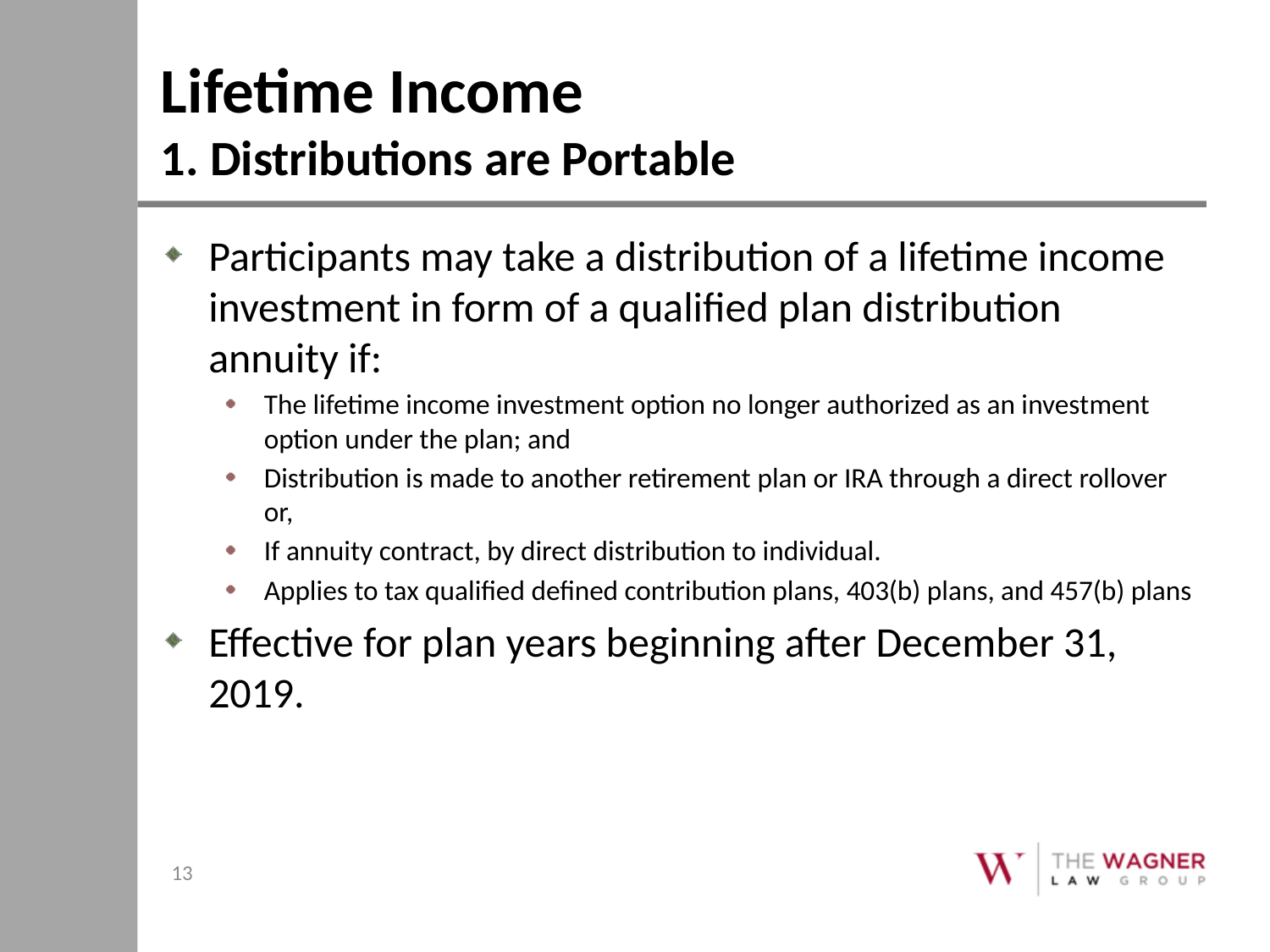

# Lifetime Income 1. Distributions are Portable
Participants may take a distribution of a lifetime income investment in form of a qualified plan distribution  annuity if:
The lifetime income investment option no longer authorized as an investment option under the plan; and
Distribution is made to another retirement plan or IRA through a direct rollover or,
If annuity contract, by direct distribution to individual.
Applies to tax qualified defined contribution plans, 403(b) plans, and 457(b) plans
Effective for plan years beginning after December 31, 2019.
13